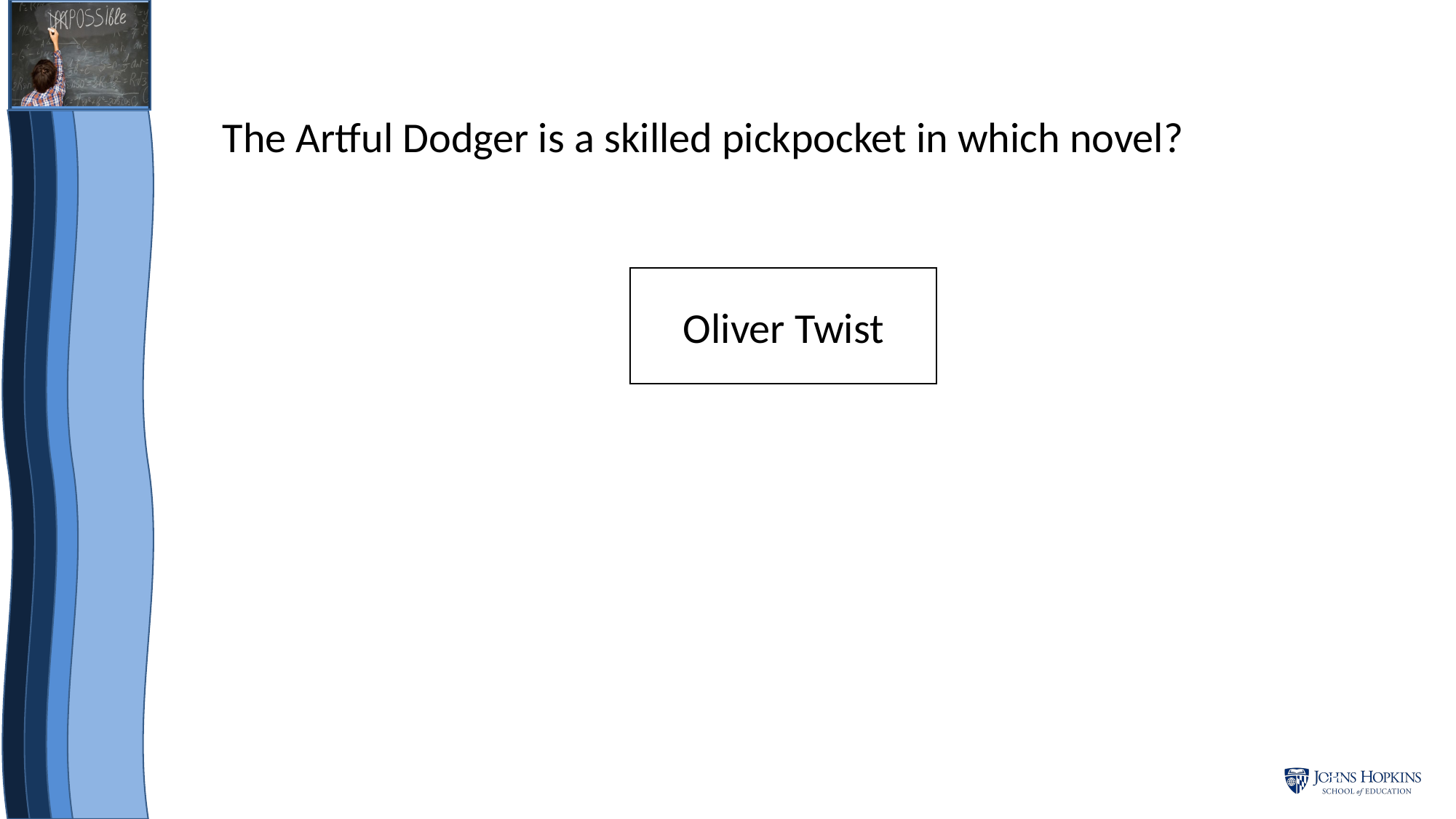

The Artful Dodger is a skilled pickpocket in which novel?
Oliver Twist
20